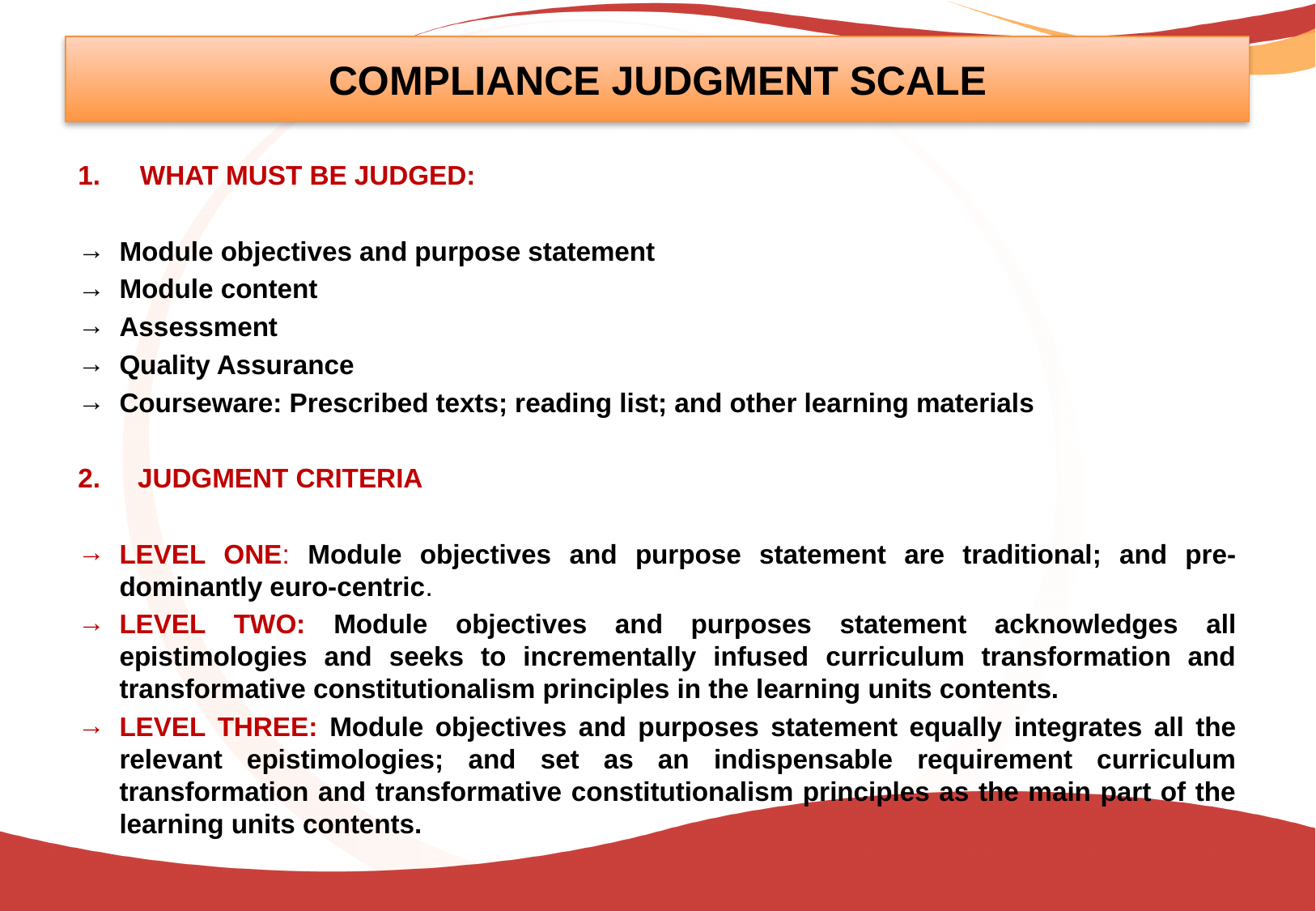

# COMPLIANCE JUDGMENT SCALE
WHAT MUST BE JUDGED:

Module objectives and purpose statement
Module content
Assessment
Quality Assurance
Courseware: Prescribed texts; reading list; and other learning materials

2.     JUDGMENT CRITERIA

LEVEL ONE: Module objectives and purpose statement are traditional; and pre-dominantly euro-centric.
LEVEL TWO: Module objectives and purposes statement acknowledges all epistimologies and seeks to incrementally infused curriculum transformation and transformative constitutionalism principles in the learning units contents.
LEVEL THREE: Module objectives and purposes statement equally integrates all the relevant epistimologies; and set as an indispensable requirement curriculum transformation and transformative constitutionalism principles as the main part of the learning units contents.